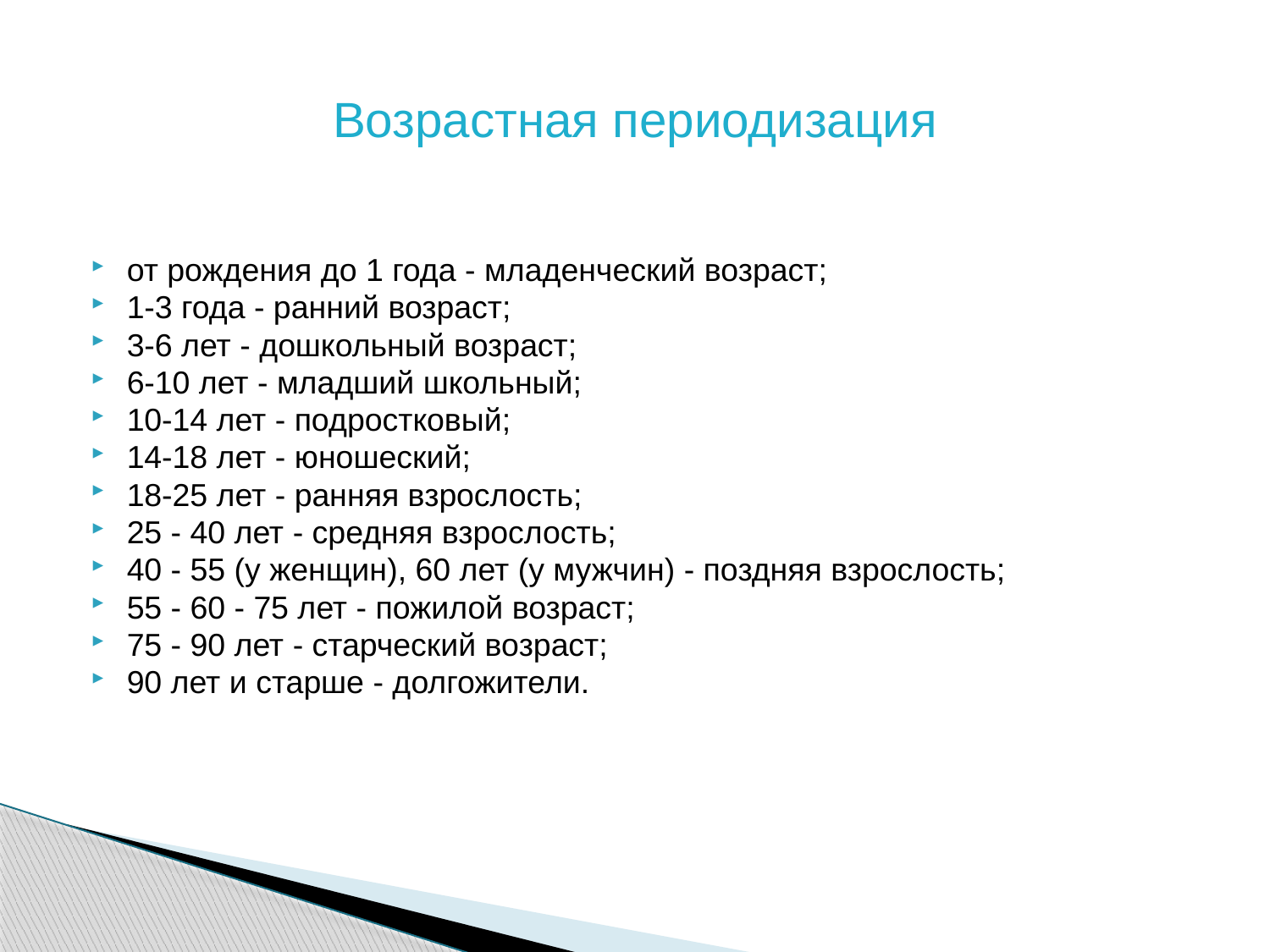

# Возрастная периодизация

от рождения до 1 года - младенческий возраст;
1-3 года - ранний возраст;
3-6 лет - дошкольный возраст;
6-10 лет - младший школьный;
10-14 лет - подростковый;
14-18 лет - юношеский;
18-25 лет - ранняя взрослость;
25 - 40 лет - средняя взрослость;
40 - 55 (у женщин), 60 лет (у мужчин) - поздняя взрослость;
55 - 60 - 75 лет - пожилой возраст;
75 - 90 лет - старческий возраст;
90 лет и старше - долгожители.